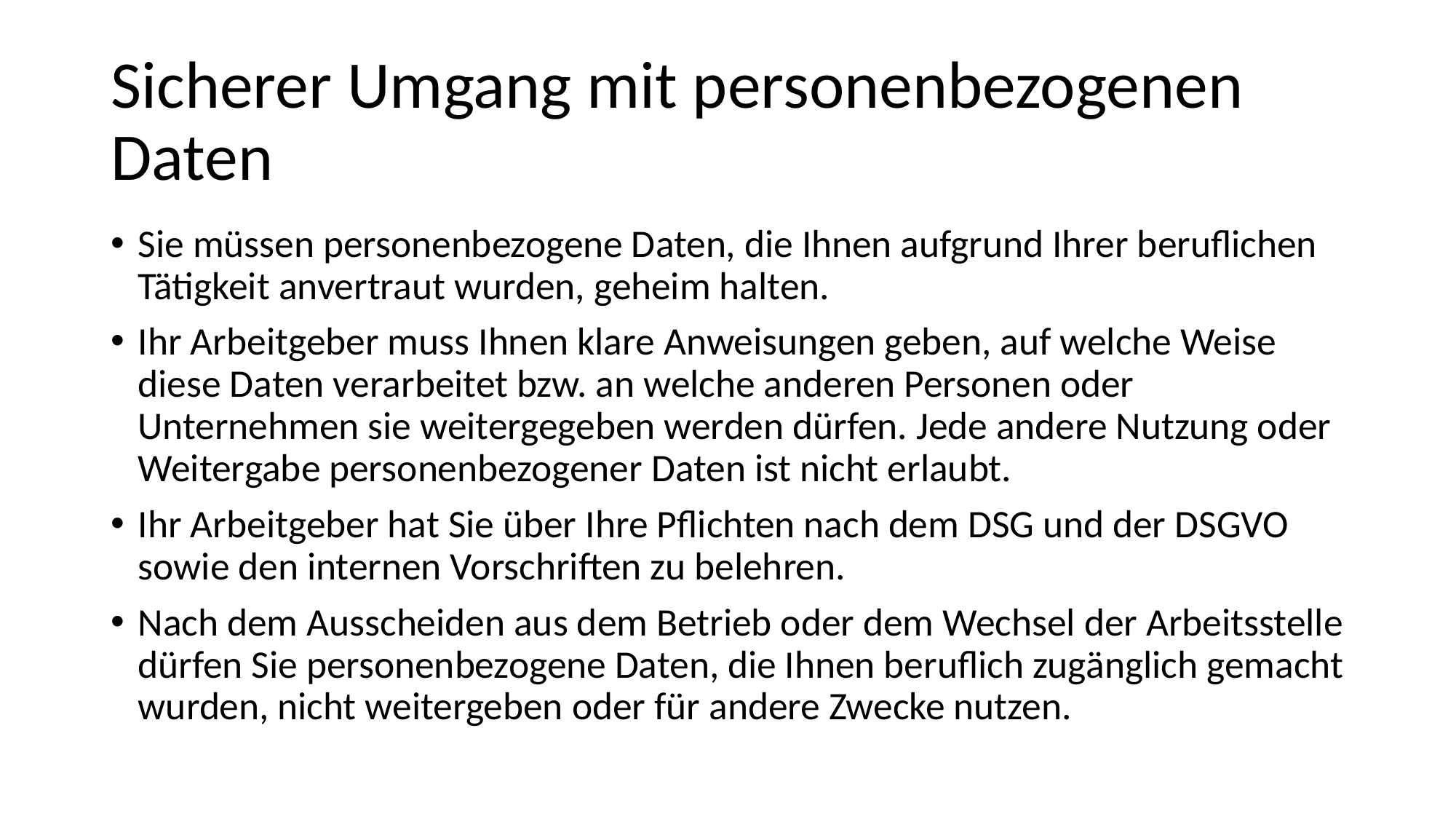

# Sicherer Umgang mit personenbezogenen Daten
Sie müssen personenbezogene Daten, die Ihnen aufgrund Ihrer beruflichen Tätigkeit anvertraut wurden, geheim halten.
Ihr Arbeitgeber muss Ihnen klare Anweisungen geben, auf welche Weise diese Daten verarbeitet bzw. an welche anderen Personen oder Unternehmen sie weitergegeben werden dürfen. Jede andere Nutzung oder Weitergabe personenbezogener Daten ist nicht erlaubt.
Ihr Arbeitgeber hat Sie über Ihre Pflichten nach dem DSG und der DSGVO sowie den internen Vorschriften zu belehren.
Nach dem Ausscheiden aus dem Betrieb oder dem Wechsel der Arbeitsstelle dürfen Sie personenbezogene Daten, die Ihnen beruflich zugänglich gemacht wurden, nicht weitergeben oder für andere Zwecke nutzen.